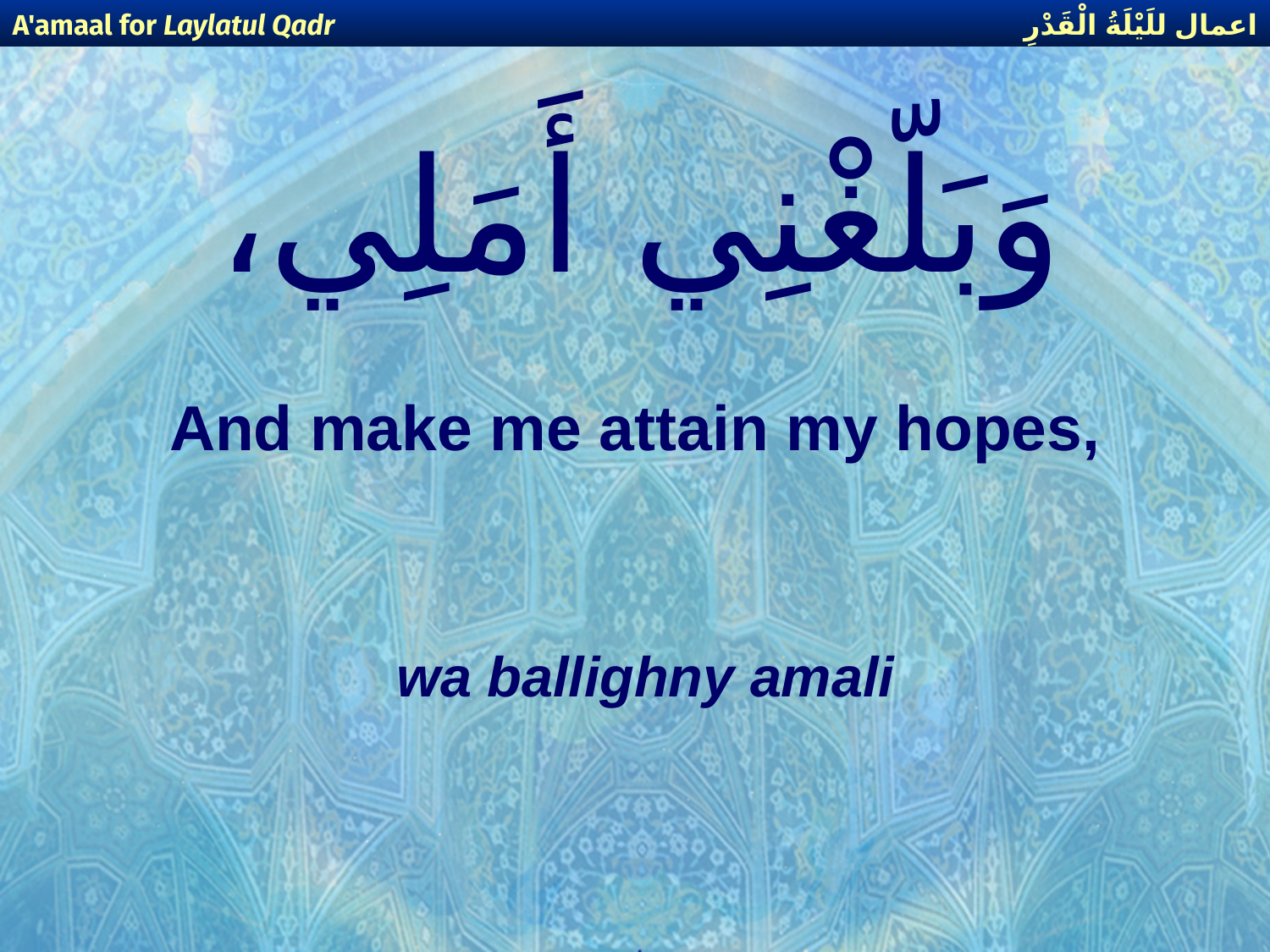

اعمال للَيْلَةُ الْقَدْرِ
A'amaal for Laylatul Qadr
# وَبَلّغْنِي أَمَلِي،
And make me attain my hopes,
wa ballighny amali